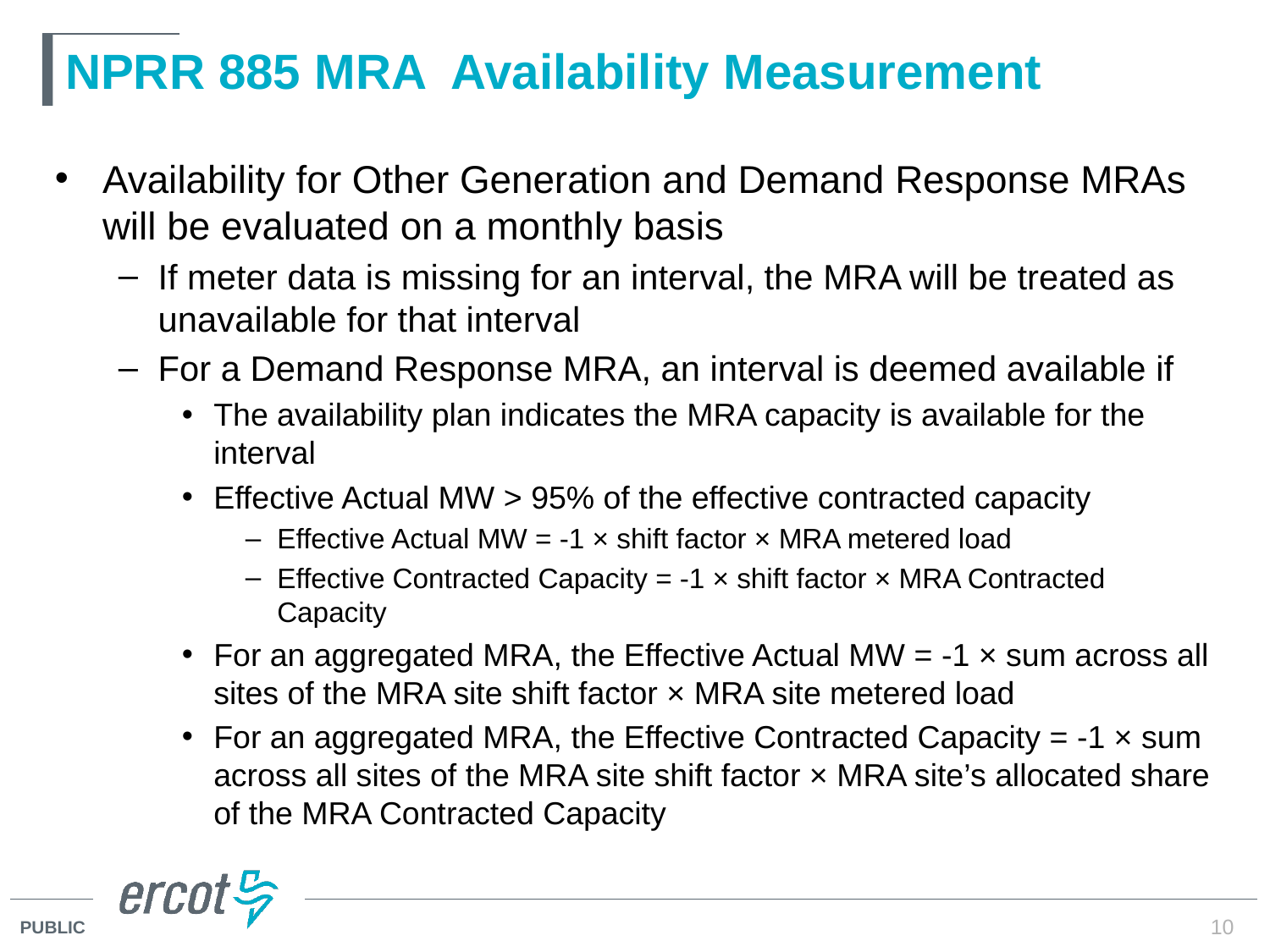

# NPRR 885 MRA  Availability Measurement
Availability for Other Generation and Demand Response MRAs will be evaluated on a monthly basis
If meter data is missing for an interval, the MRA will be treated as unavailable for that interval
For a Demand Response MRA, an interval is deemed available if
The availability plan indicates the MRA capacity is available for the interval
Effective Actual MW > 95% of the effective contracted capacity
Effective Actual MW = -1 × shift factor × MRA metered load
Effective Contracted Capacity = -1 × shift factor × MRA Contracted Capacity
For an aggregated MRA, the Effective Actual MW = -1 × sum across all sites of the MRA site shift factor × MRA site metered load
For an aggregated MRA, the Effective Contracted Capacity = -1 × sum across all sites of the MRA site shift factor × MRA site’s allocated share of the MRA Contracted Capacity

10